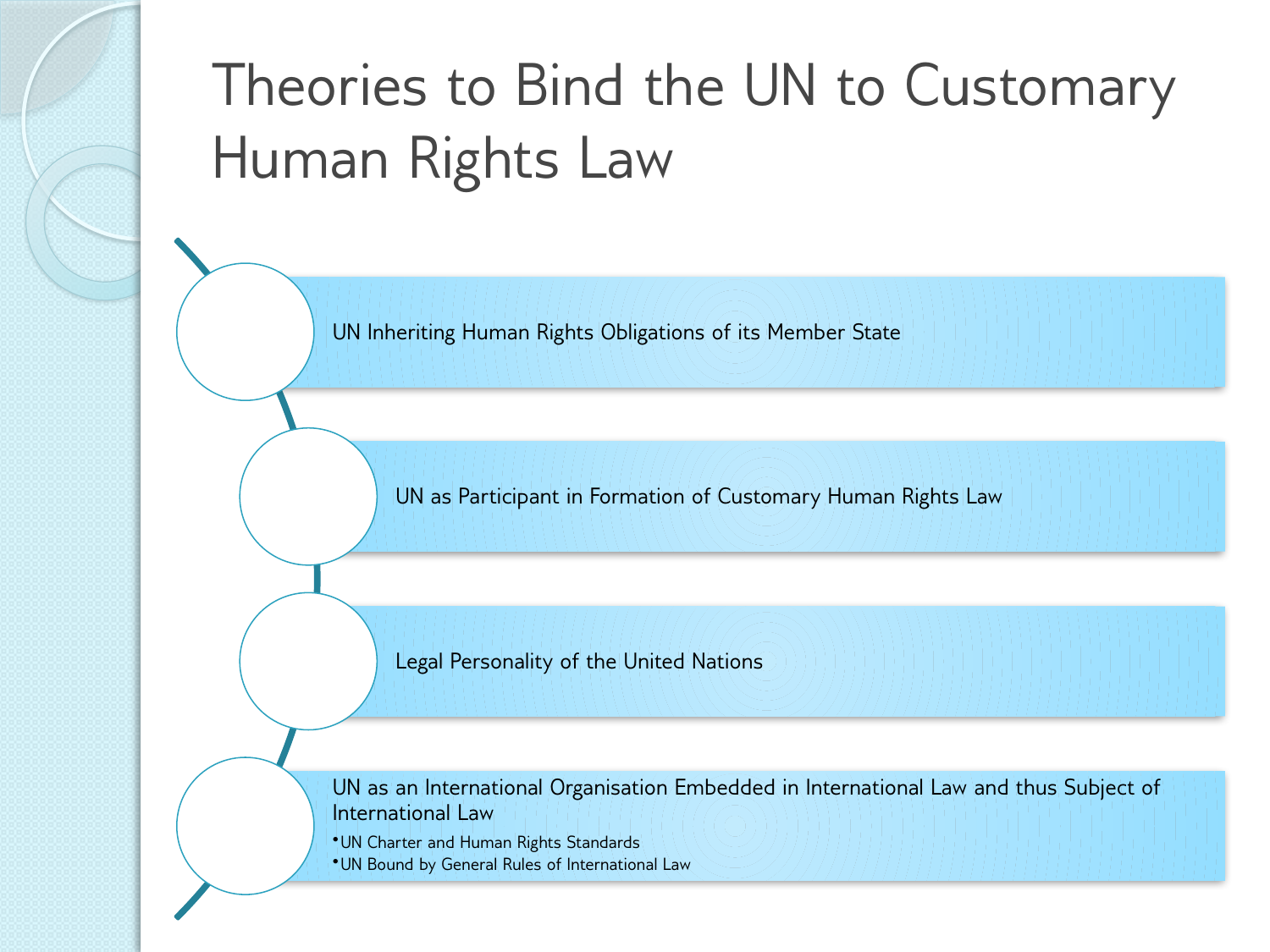

# Theories to Bind the UN to Customary Human Rights Law
UN Inheriting Human Rights Obligations of its Member State
UN as Participant in Formation of Customary Human Rights Law
Legal Personality of the United Nations
UN as an International Organisation Embedded in International Law and thus Subject of International Law
UN Charter and Human Rights Standards
UN Bound by General Rules of International Law